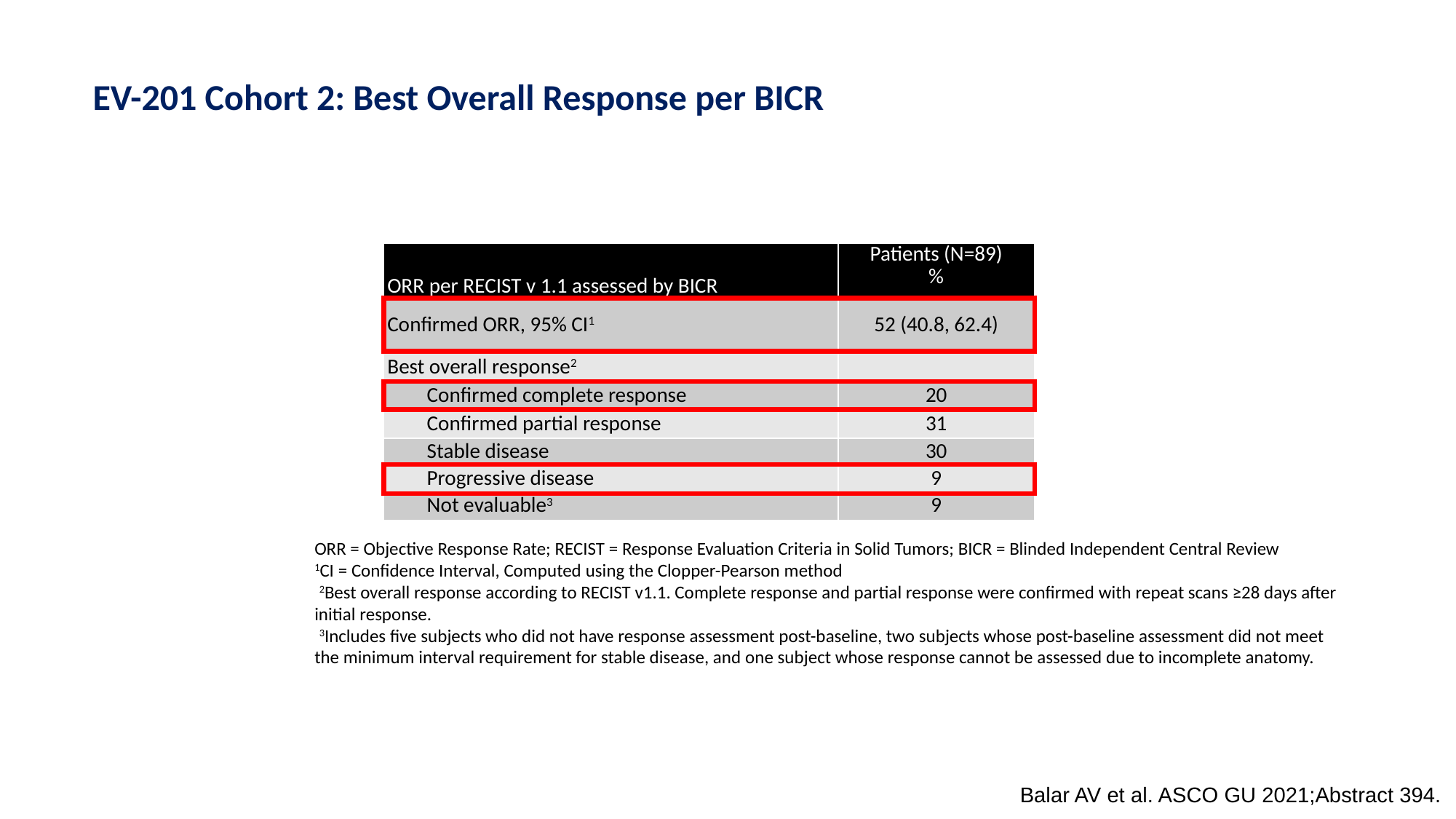

# EV-201 Cohort 2: Best Overall Response per BICR
| ORR per RECIST v 1.1 assessed by BICR | Patients (N=89) % |
| --- | --- |
| Confirmed ORR, 95% CI1 | 52 (40.8, 62.4) |
| Best overall response2 |  |
| Confirmed complete response | 20 |
| Confirmed partial response | 31 |
| Stable disease | 30 |
| Progressive disease | 9 |
| Not evaluable3 | 9 |

ORR = Objective Response Rate; RECIST = Response Evaluation Criteria in Solid Tumors; BICR = Blinded Independent Central Review
1CI = Confidence Interval, Computed using the Clopper-Pearson method
  2Best overall response according to RECIST v1.1. Complete response and partial response were confirmed with repeat scans ≥28 days after initial response.
  3Includes five subjects who did not have response assessment post-baseline, two subjects whose post-baseline assessment did not meet the minimum interval requirement for stable disease, and one subject whose response cannot be assessed due to incomplete anatomy.
Balar AV et al. ASCO GU 2021;Abstract 394.